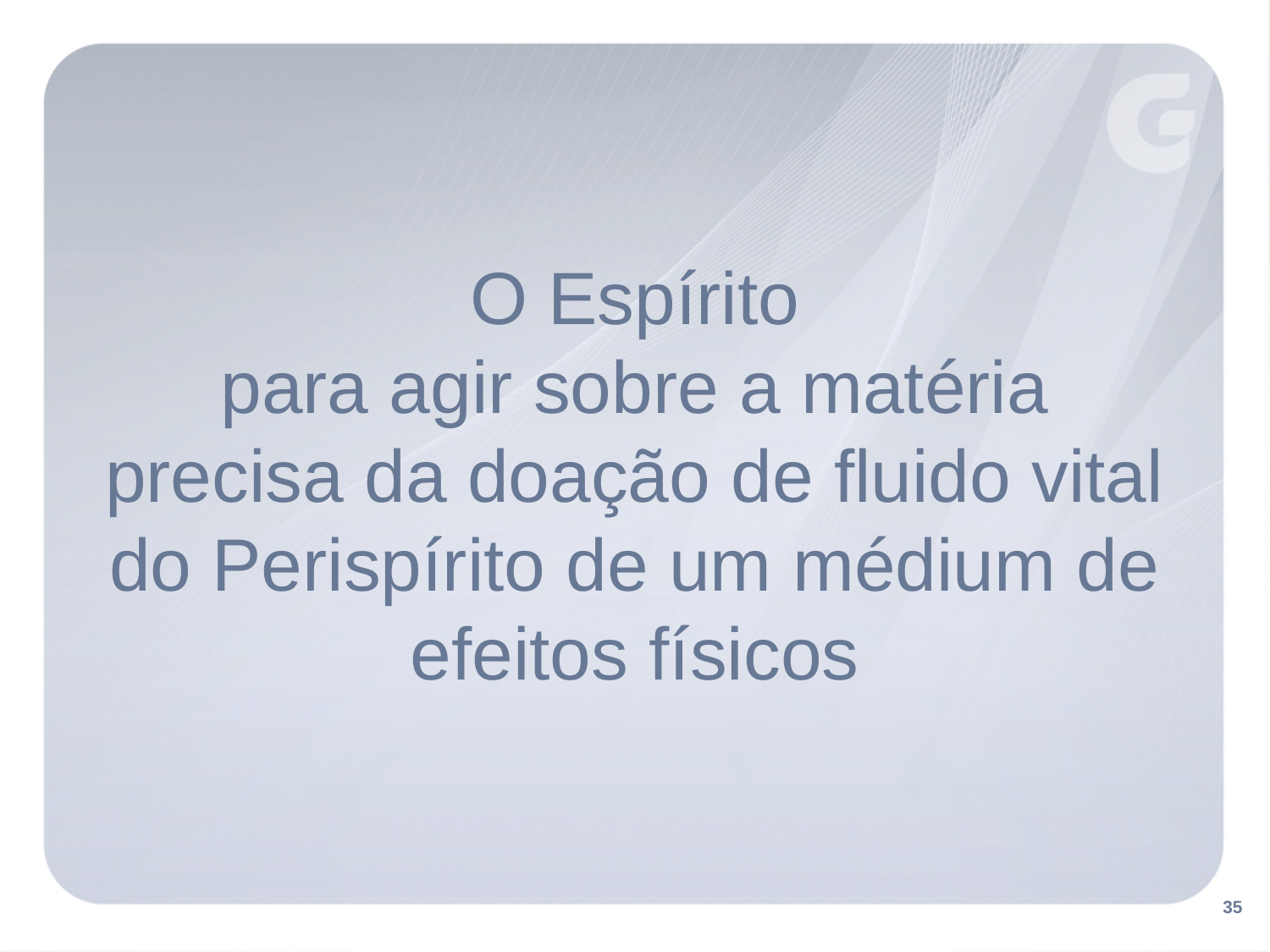

# O Espírito para agir sobre a matéria precisa da doação de fluido vital do Perispírito de um médium de efeitos físicos
35